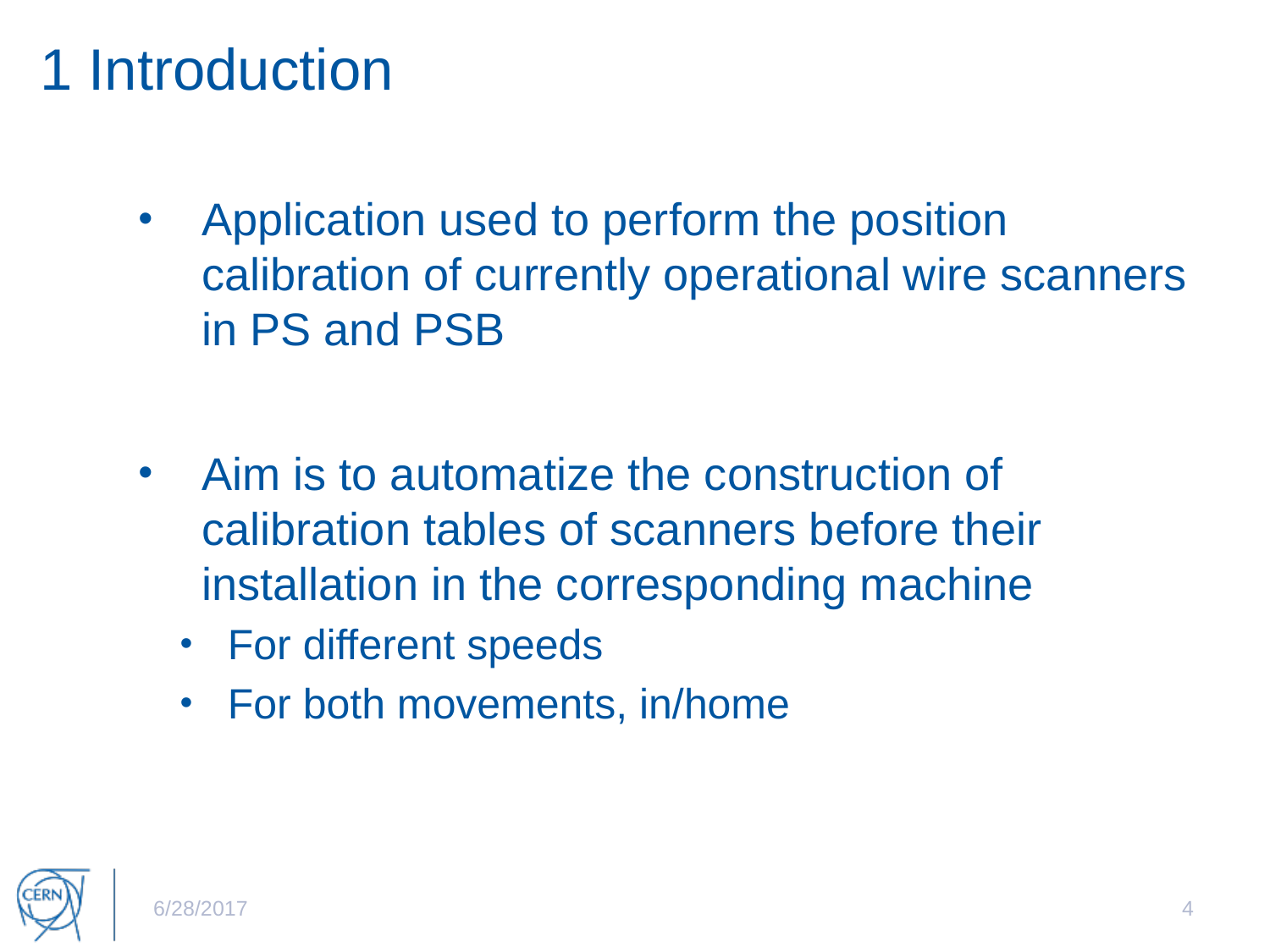

# 1 Introduction
Application used to perform the position calibration of currently operational wire scanners in PS and PSB

Aim is to automatize the construction of calibration tables of scanners before their installation in the corresponding machine
For different speeds
For both movements, in/home

6/28/2017
4